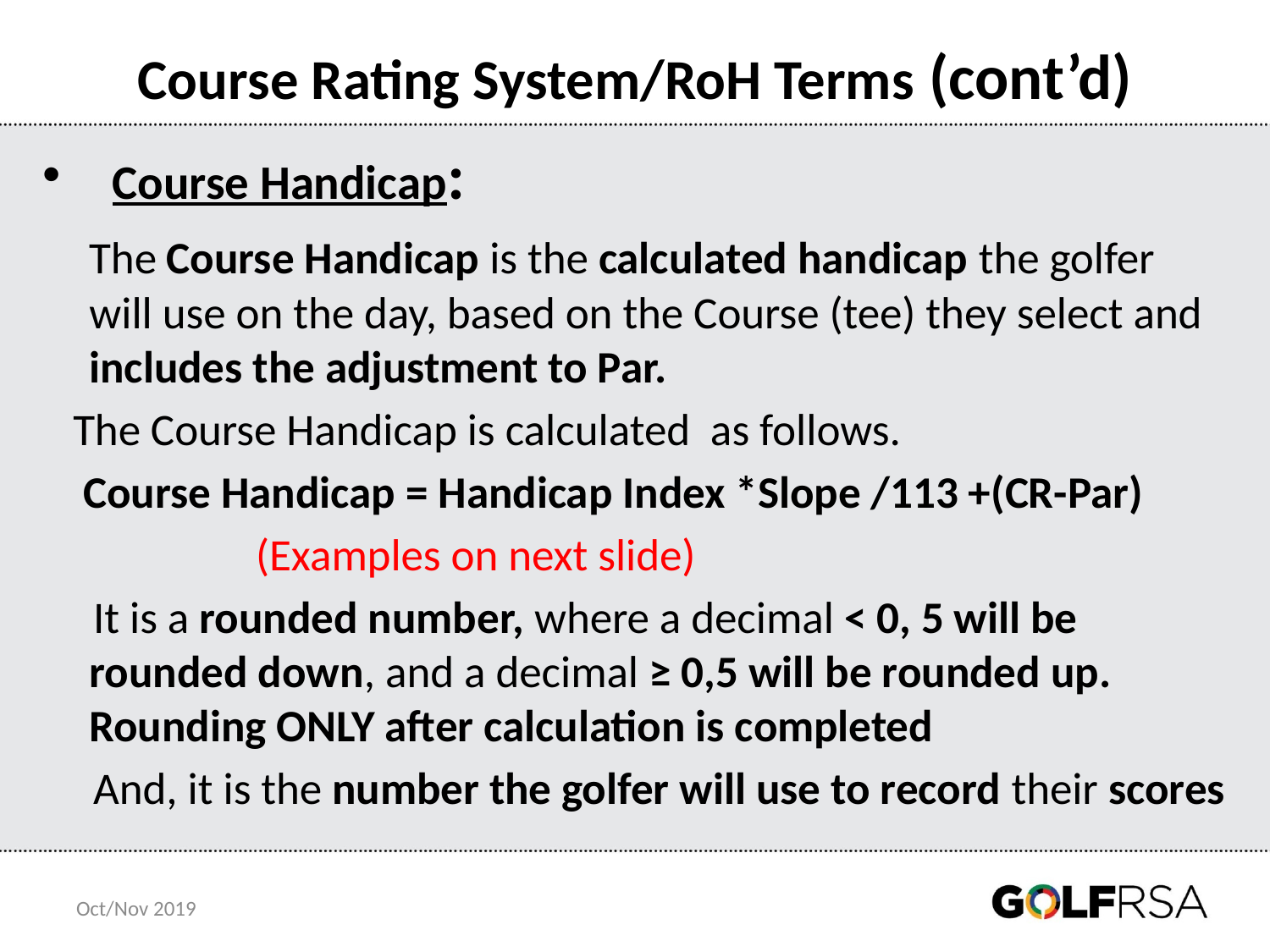

# Course Rating System/RoH Terms (cont’d)
  Course Handicap:
    The Course Handicap is the calculated handicap the golfer will use on the day, based on the Course (tee) they select and includes the adjustment to Par.
   The Course Handicap is calculated  as follows.
    Course Handicap = Handicap Index *Slope /113 +(CR-Par)
                     (Examples on next slide)
     It is a rounded number, where a decimal < 0, 5 will be rounded down, and a decimal ≥ 0,5 will be rounded up.      Rounding ONLY after calculation is completed
     And, it is the number the golfer will use to record their scores

Oct/Nov 2019